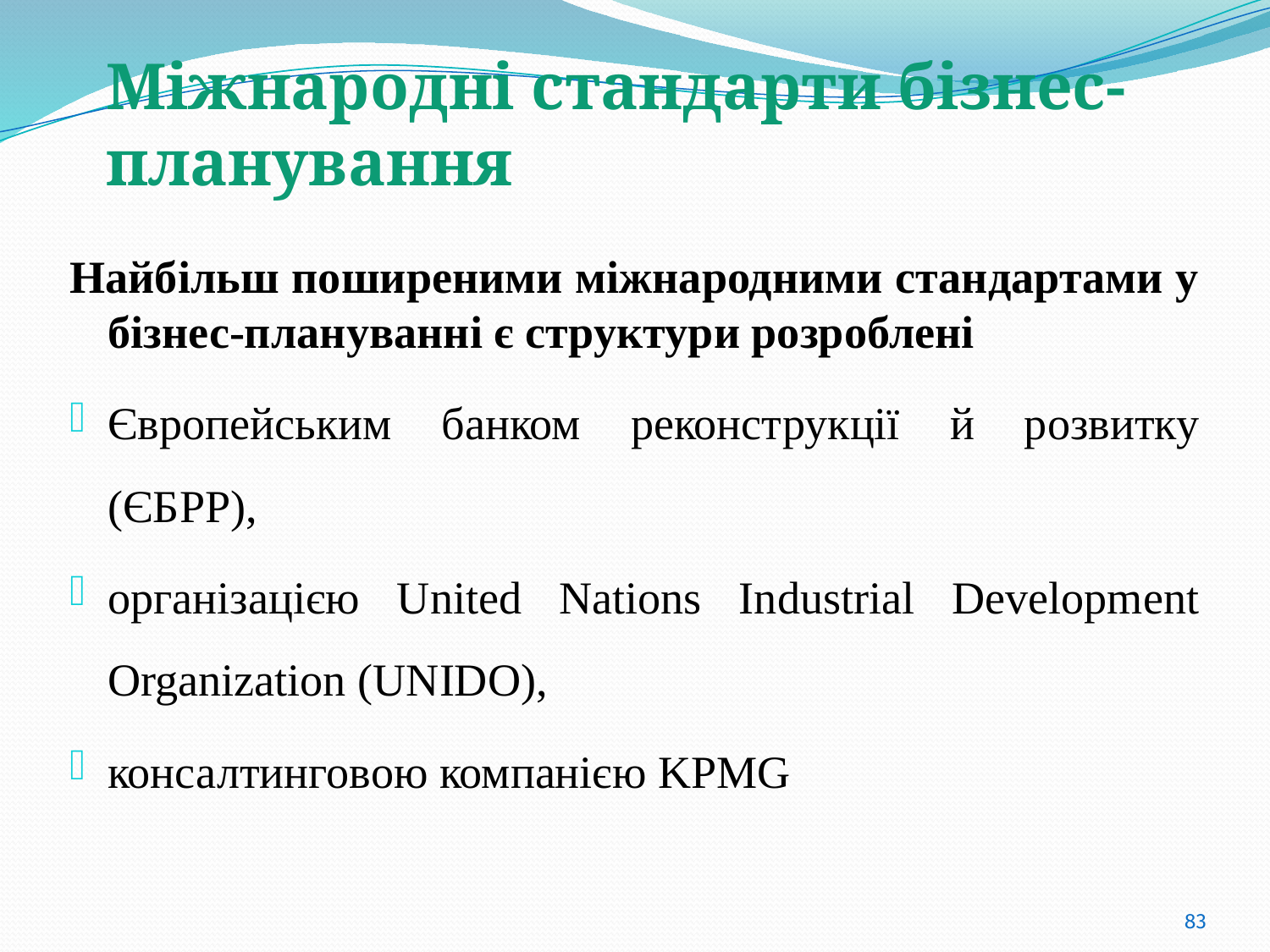

# Міжнародні стандарти бізнес-планування
Найбільш поширеними міжнародними стандартами у бізнес-плануванні є структури розроблені
Європейським банком реконструкції й розвитку (ЄБРР),
організацією United Nations Industrial Development Organization (UNIDO),
консалтинговою компанією KPMG

83